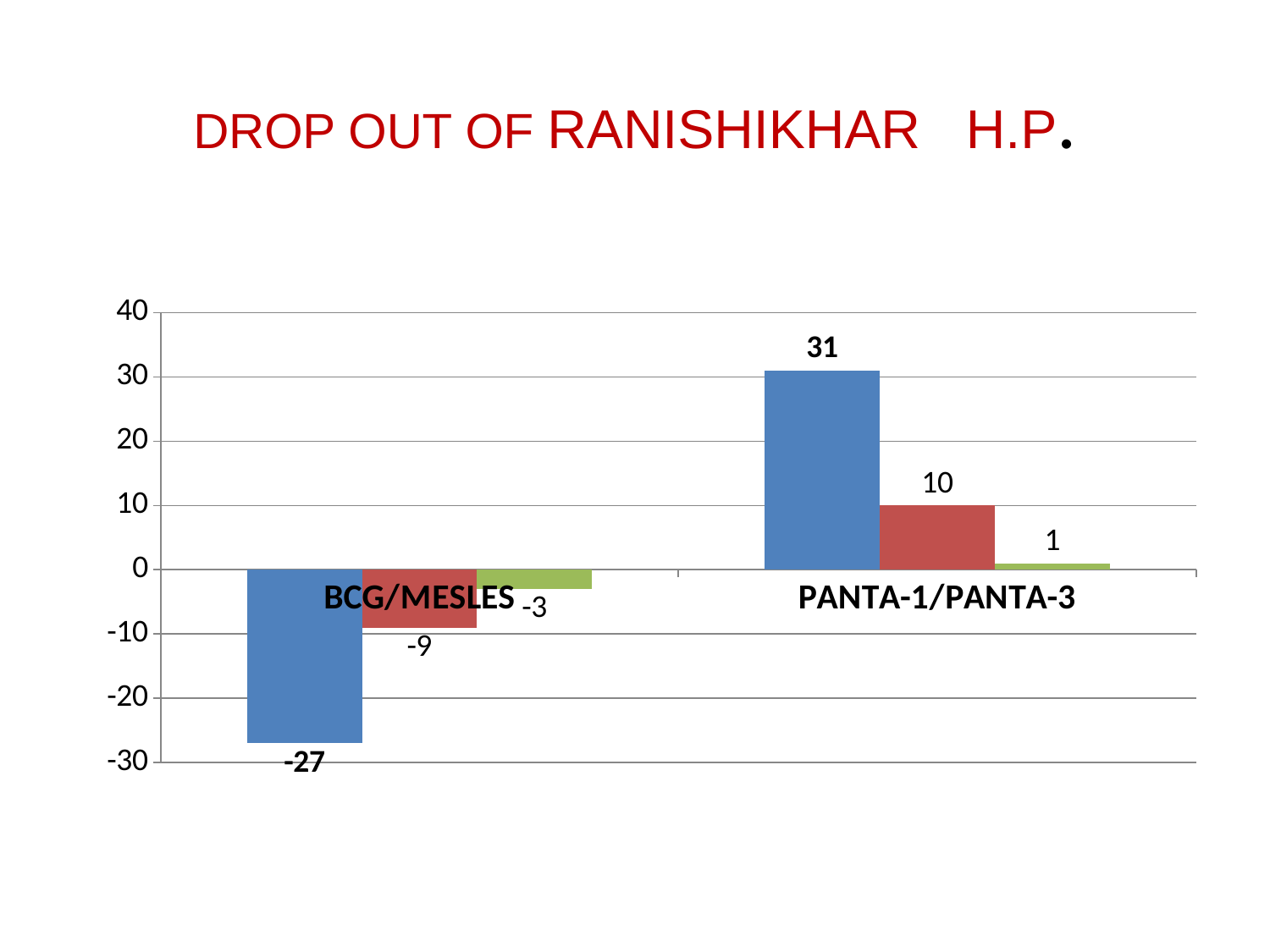

# DROP OUT OF RANISHIKHAR   H.P.

### Chart

| Category | 2070-2071 | 2071-2072 | 2072-2073 |
|---|---|---|---|
| BCG/MESLES | -27.0 | -9.0 | -3.0 |
| PANTA-1/PANTA-3 | 31.0 | 10.0 | 1.0 |